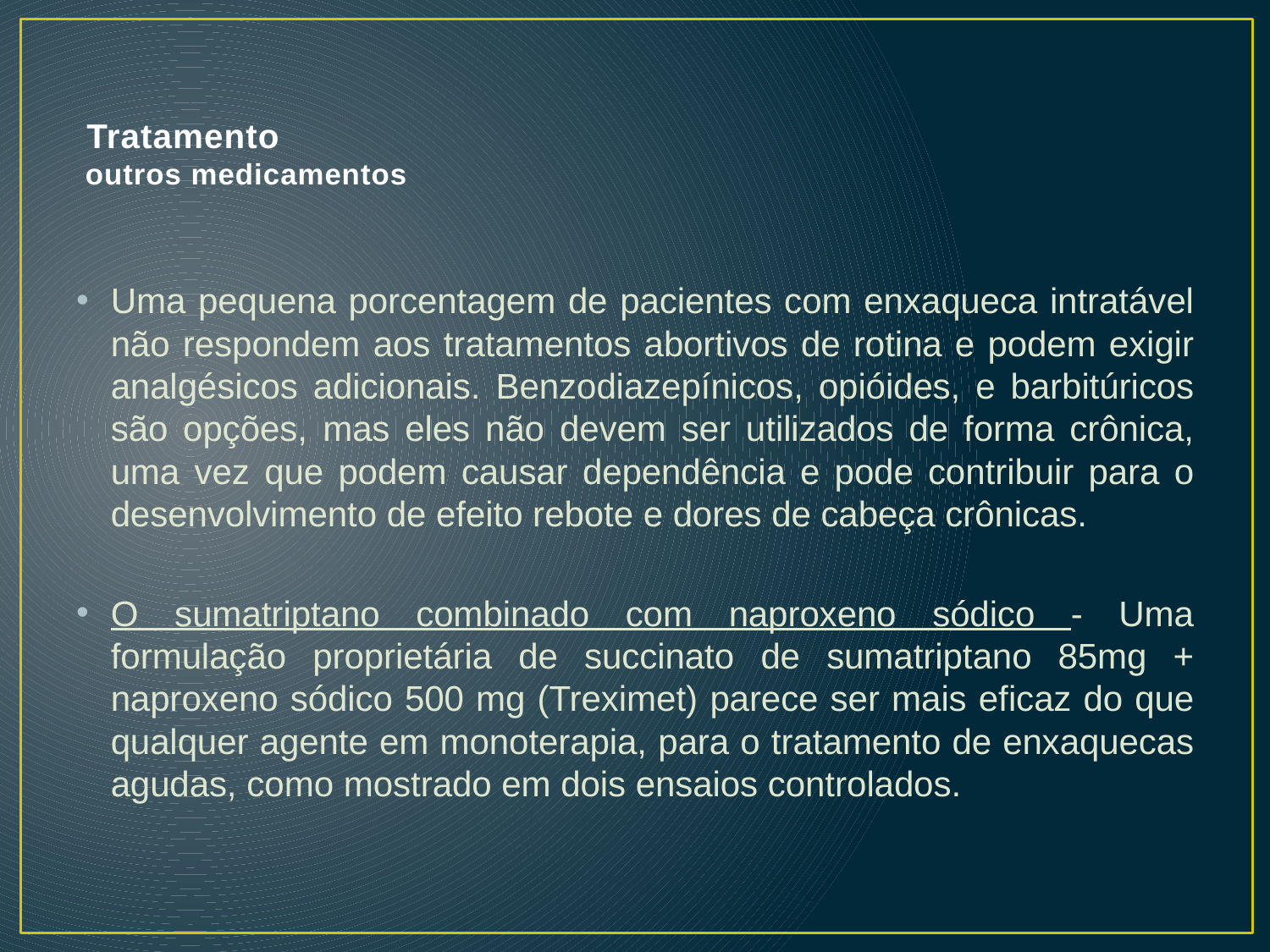

# Tratamento outros medicamentos

Uma pequena porcentagem de pacientes com enxaqueca intratável não respondem aos tratamentos abortivos de rotina e podem exigir analgésicos adicionais. Benzodiazepínicos, opióides, e barbitúricos são opções, mas eles não devem ser utilizados de forma crônica, uma vez que podem causar dependência e pode contribuir para o desenvolvimento de efeito rebote e dores de cabeça crônicas.

O sumatriptano combinado com naproxeno sódico - Uma formulação proprietária de succinato de sumatriptano 85mg + naproxeno sódico 500 mg (Treximet) parece ser mais eficaz do que qualquer agente em monoterapia, para o tratamento de enxaquecas agudas, como mostrado em dois ensaios controlados.